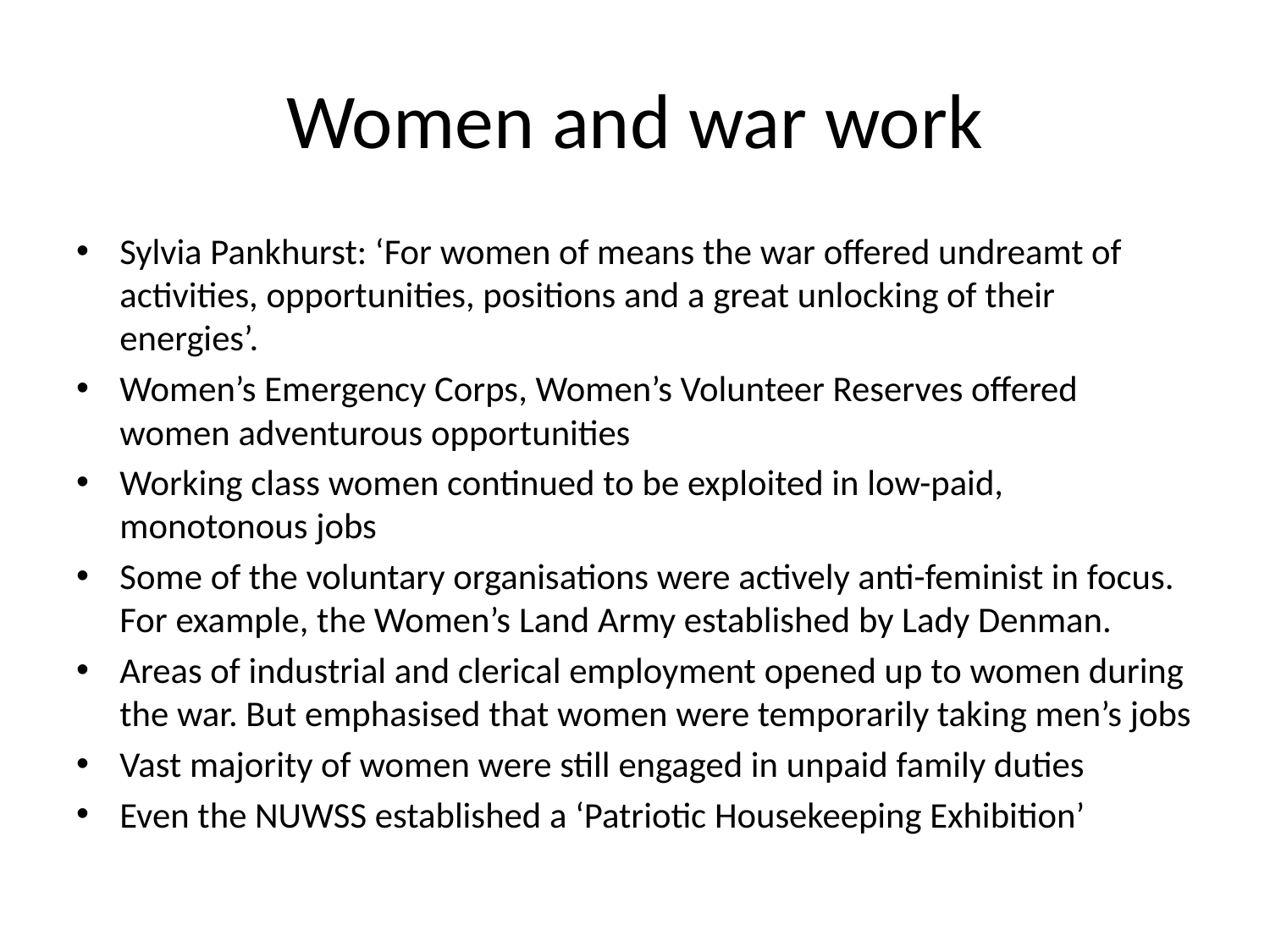

# Women and war work
Sylvia Pankhurst: ‘For women of means the war offered undreamt of activities, opportunities, positions and a great unlocking of their energies’.
Women’s Emergency Corps, Women’s Volunteer Reserves offered women adventurous opportunities
Working class women continued to be exploited in low-paid, monotonous jobs
Some of the voluntary organisations were actively anti-feminist in focus. For example, the Women’s Land Army established by Lady Denman.
Areas of industrial and clerical employment opened up to women during the war. But emphasised that women were temporarily taking men’s jobs
Vast majority of women were still engaged in unpaid family duties
Even the NUWSS established a ‘Patriotic Housekeeping Exhibition’